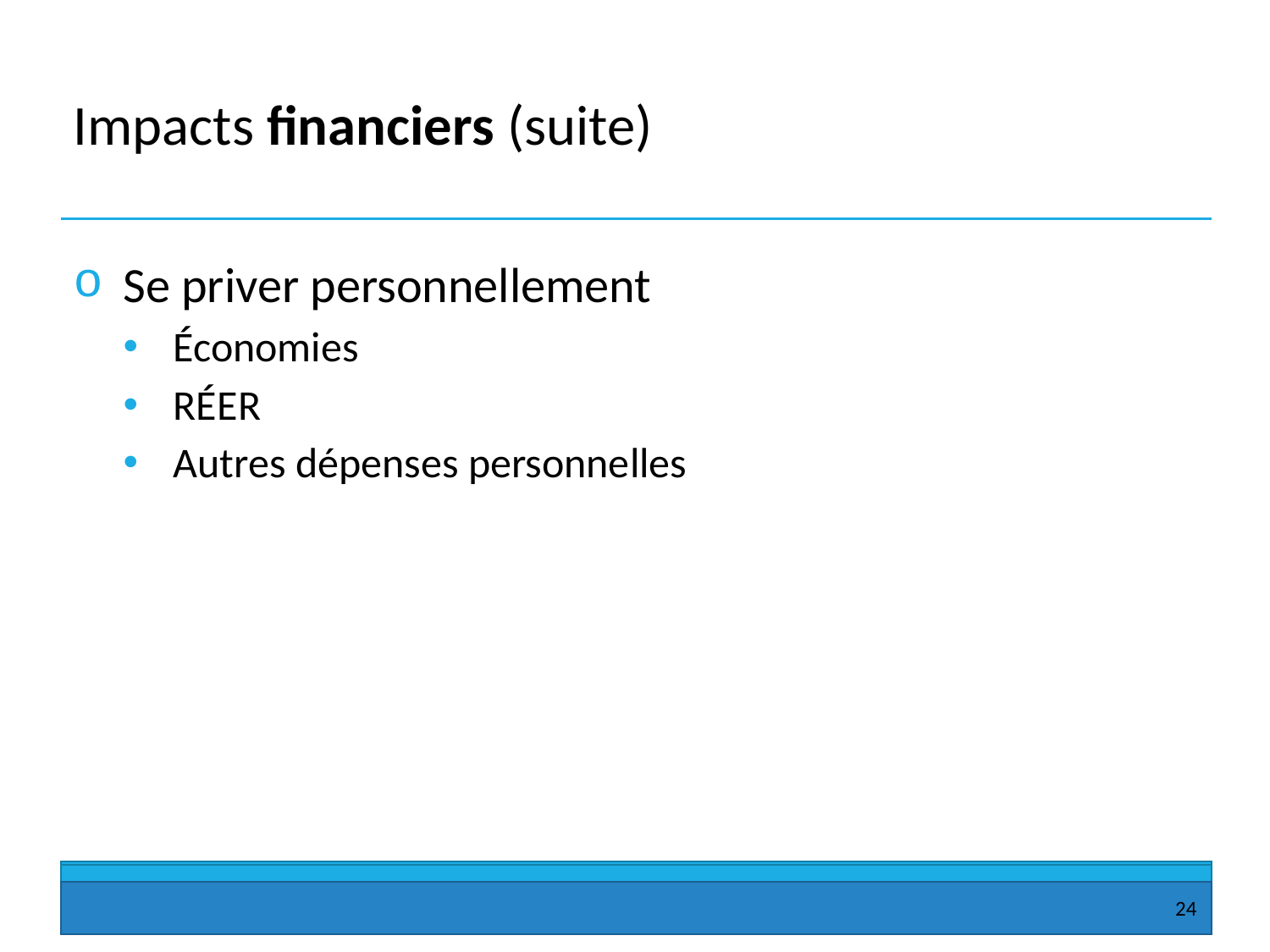

# Impacts financiers (suite)
Se priver personnellement
Économies
RÉER
Autres dépenses personnelles

24